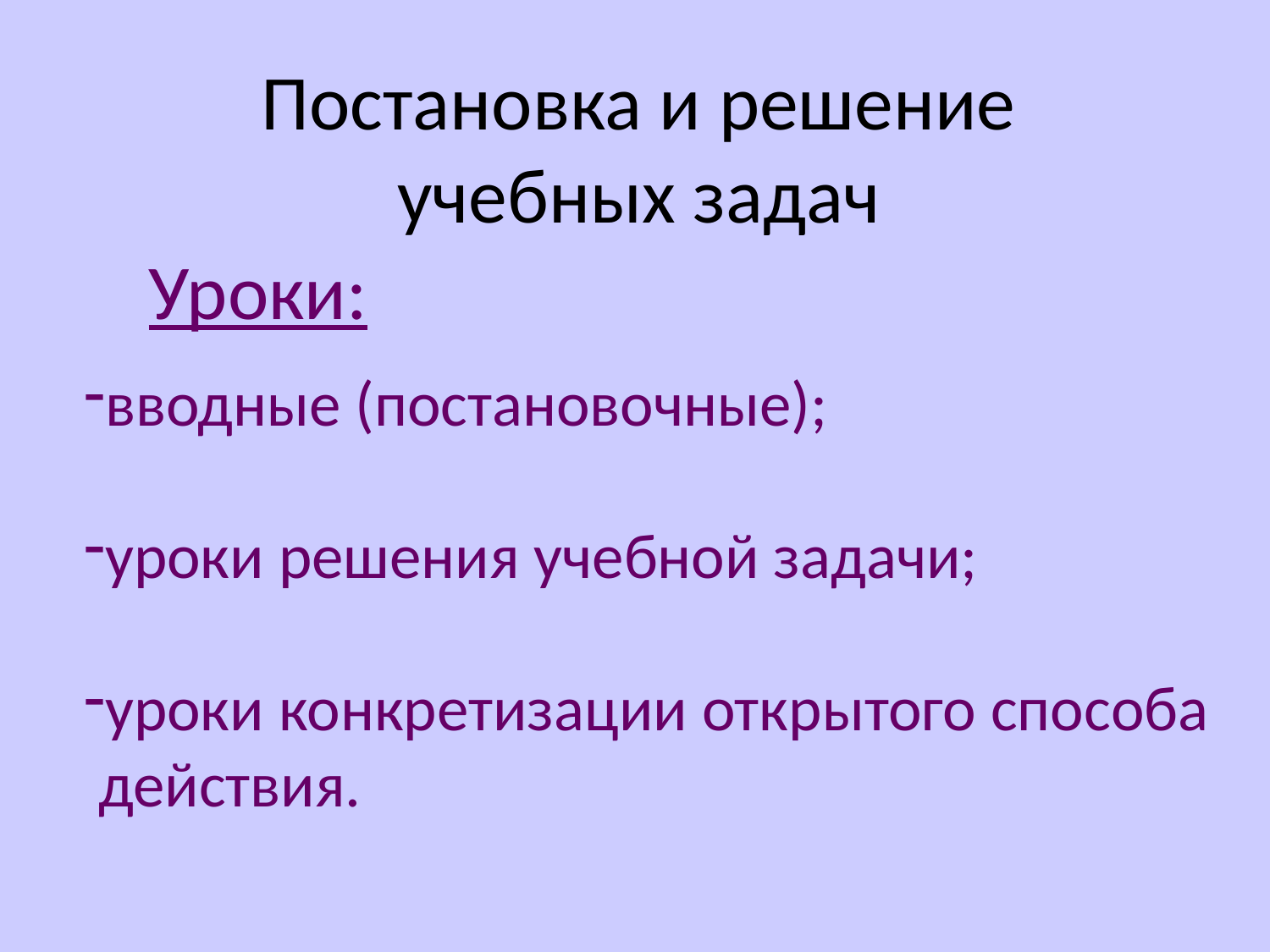

Постановка и решение
учебных задач
Уроки:
вводные (постановочные);

уроки решения учебной задачи;

уроки конкретизации открытого способа
 действия.